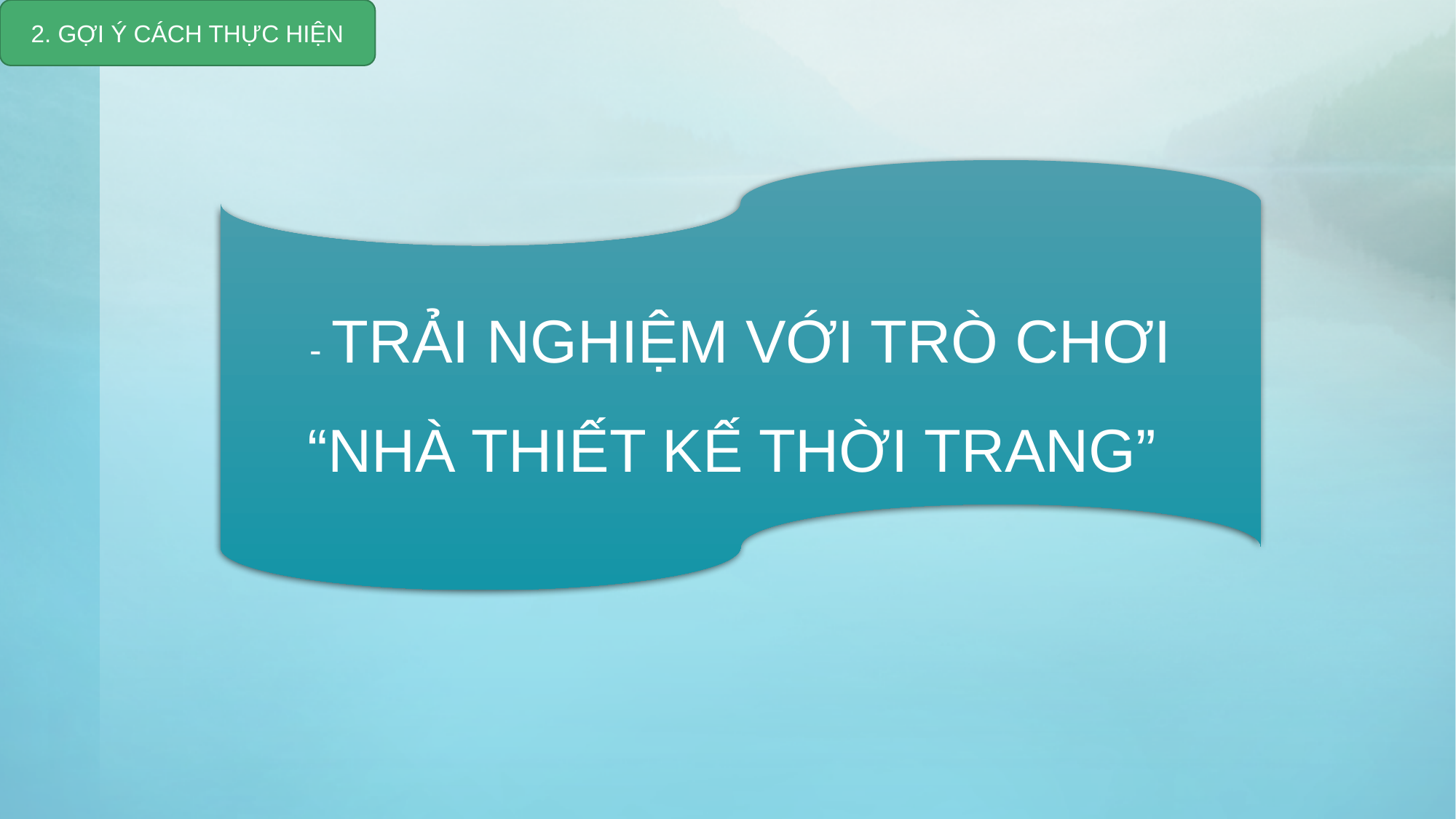

2. GỢI Ý CÁCH THỰC HIỆN
- TRẢI NGHIỆM VỚI TRÒ CHƠI “NHÀ THIẾT KẾ THỜI TRANG”